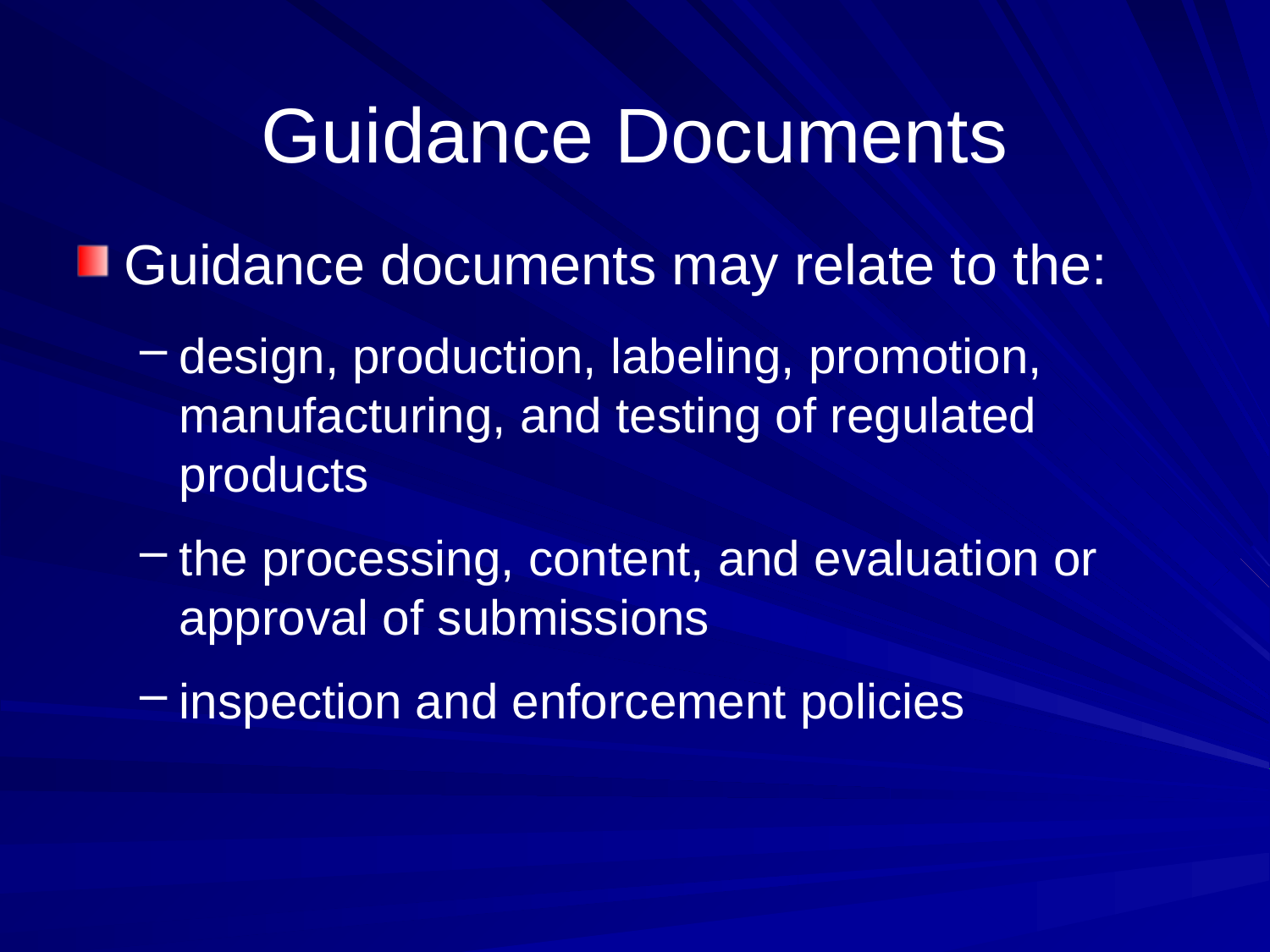

# Guidance Documents
Guidance documents may relate to the:
design, production, labeling, promotion, manufacturing, and testing of regulated products
the processing, content, and evaluation or approval of submissions
inspection and enforcement policies